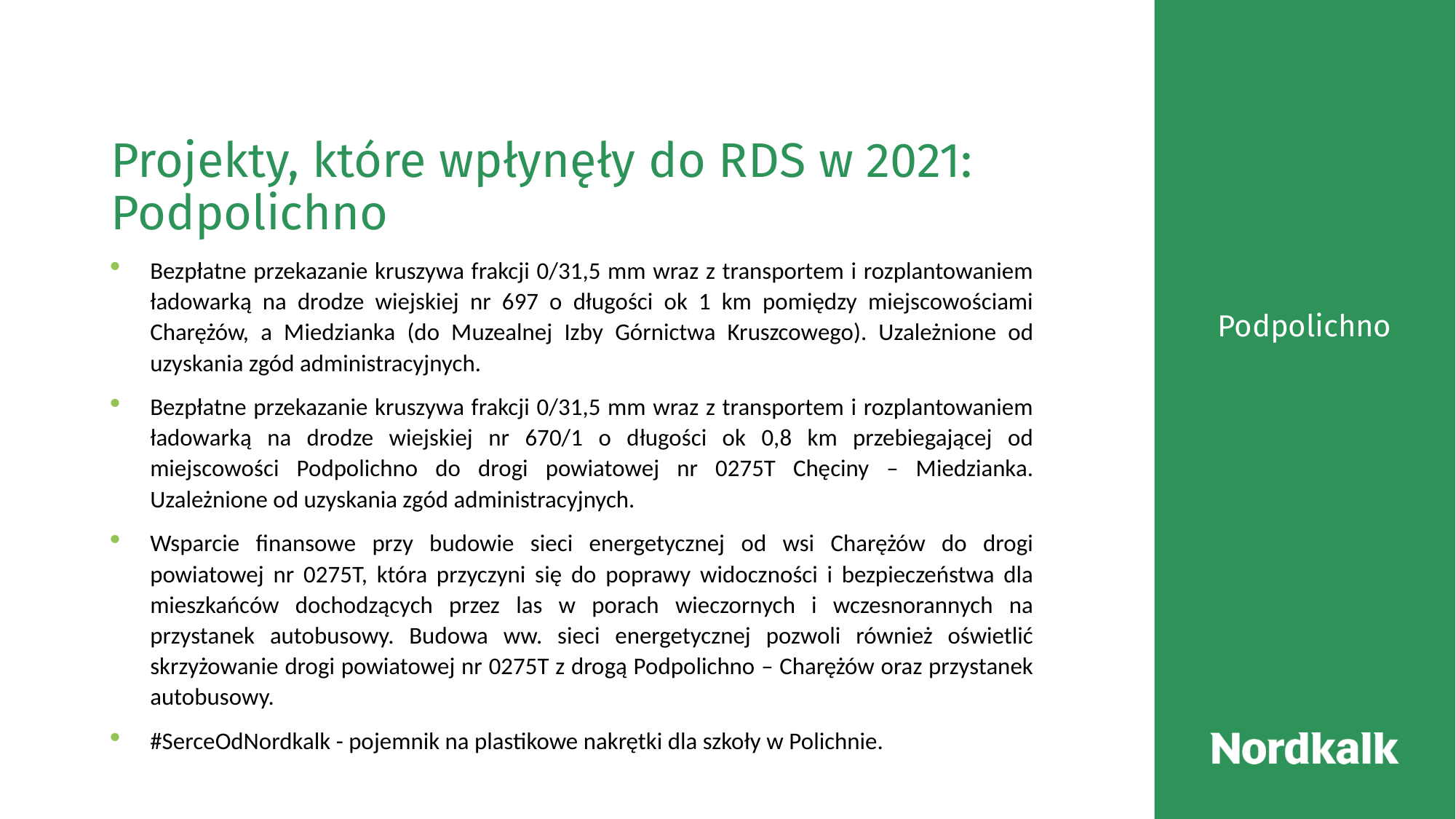

# Projekty, które wpłynęły do RDS w 2021: Podpolichno
Bezpłatne przekazanie kruszywa frakcji 0/31,5 mm wraz z transportem i rozplantowaniem ładowarką na drodze wiejskiej nr 697 o długości ok 1 km pomiędzy miejscowościami Charężów, a Miedzianka (do Muzealnej Izby Górnictwa Kruszcowego). Uzależnione od uzyskania zgód administracyjnych.
Bezpłatne przekazanie kruszywa frakcji 0/31,5 mm wraz z transportem i rozplantowaniem ładowarką na drodze wiejskiej nr 670/1 o długości ok 0,8 km przebiegającej od miejscowości Podpolichno do drogi powiatowej nr 0275T Chęciny – Miedzianka. Uzależnione od uzyskania zgód administracyjnych.
Wsparcie finansowe przy budowie sieci energetycznej od wsi Charężów do drogi powiatowej nr 0275T, która przyczyni się do poprawy widoczności i bezpieczeństwa dla mieszkańców dochodzących przez las w porach wieczornych i wczesnorannych na przystanek autobusowy. Budowa ww. sieci energetycznej pozwoli również oświetlić skrzyżowanie drogi powiatowej nr 0275T z drogą Podpolichno – Charężów oraz przystanek autobusowy.
#SerceOdNordkalk - pojemnik na plastikowe nakrętki dla szkoły w Polichnie.

Podpolichno